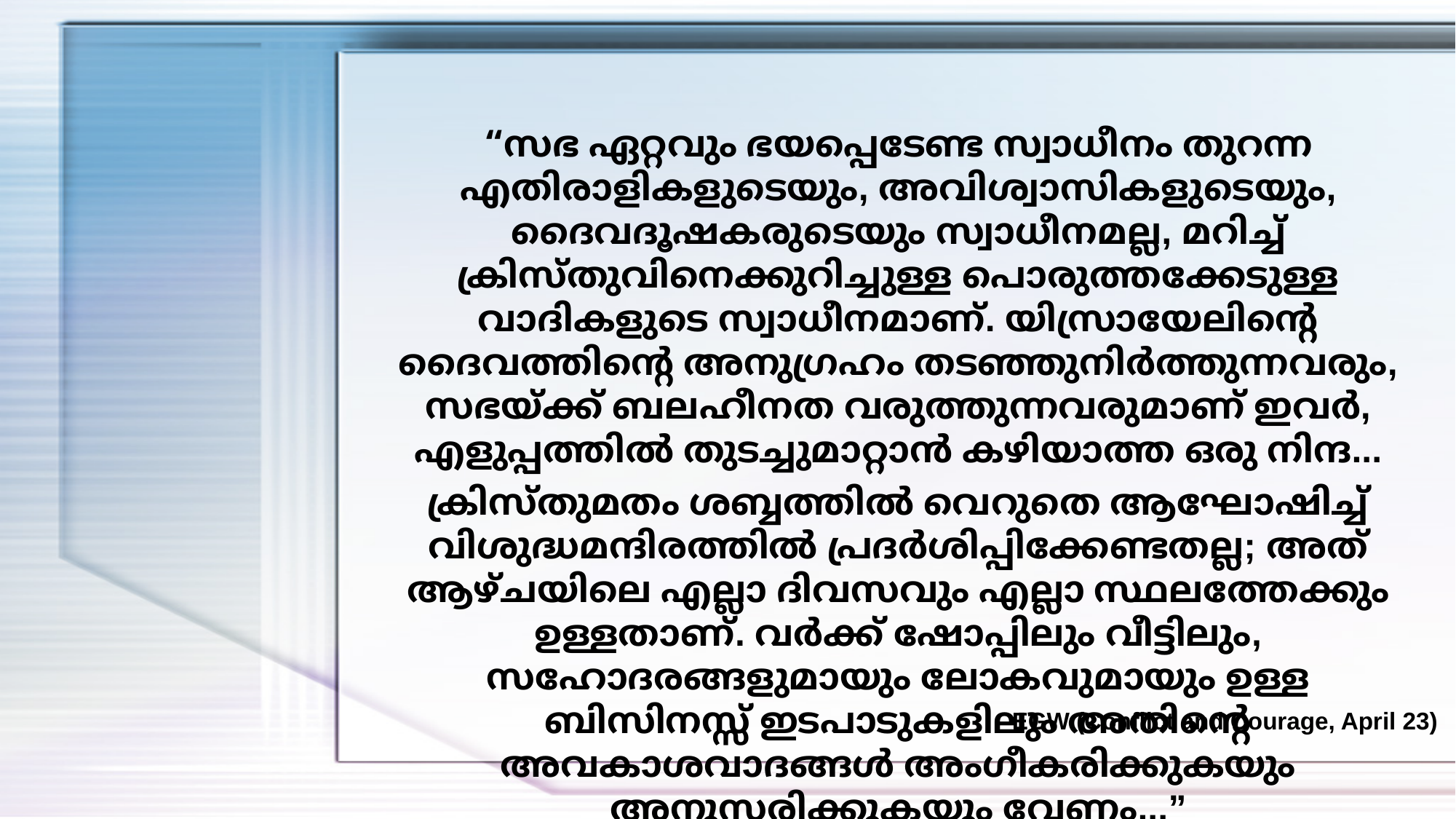

“സഭ ഏറ്റവും ഭയപ്പെടേണ്ട സ്വാധീനം തുറന്ന എതിരാളികളുടെയും, അവിശ്വാസികളുടെയും, ദൈവദൂഷകരുടെയും സ്വാധീനമല്ല, മറിച്ച് ക്രിസ്തുവിനെക്കുറിച്ചുള്ള പൊരുത്തക്കേടുള്ള വാദികളുടെ സ്വാധീനമാണ്. യിസ്രായേലിന്റെ ദൈവത്തിന്റെ അനുഗ്രഹം തടഞ്ഞുനിർത്തുന്നവരും, സഭയ്ക്ക് ബലഹീനത വരുത്തുന്നവരുമാണ് ഇവർ, എളുപ്പത്തിൽ തുടച്ചുമാറ്റാൻ കഴിയാത്ത ഒരു നിന്ദ...
ക്രിസ്തുമതം ശബ്ബത്തിൽ വെറുതെ ആഘോഷിച്ച് വിശുദ്ധമന്ദിരത്തിൽ പ്രദർശിപ്പിക്കേണ്ടതല്ല; അത് ആഴ്ചയിലെ എല്ലാ ദിവസവും എല്ലാ സ്ഥലത്തേക്കും ഉള്ളതാണ്. വർക്ക് ഷോപ്പിലും വീട്ടിലും, സഹോദരങ്ങളുമായും ലോകവുമായും ഉള്ള ബിസിനസ്സ് ഇടപാടുകളിലും അതിന്റെ അവകാശവാദങ്ങൾ അംഗീകരിക്കുകയും അനുസരിക്കുകയും വേണം...”
EGW (Conflict and Courage, April 23)